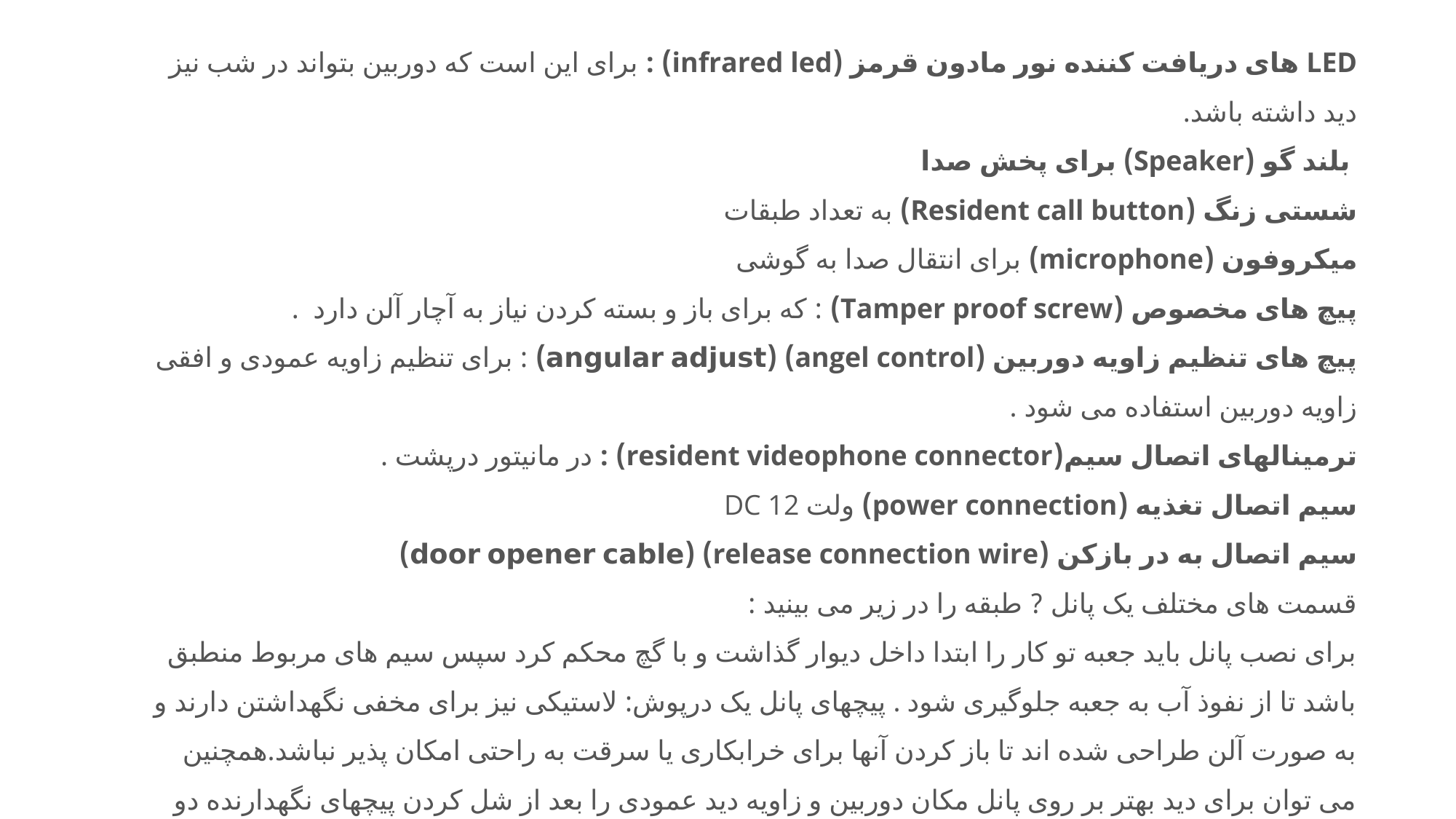

LED های دریافت کننده نور مادون قرمز (infrared led) : برای این است که دوربین بتواند در شب نیز دید داشته باشد.
 بلند گو (Speaker) برای پخش صدا 
شستی زنگ (Resident call button) به تعداد طبقات
میکروفون (microphone) برای انتقال صدا به گوشی
پیچ های مخصوص (Tamper proof screw) : که برای باز و بسته کردن نیاز به آچار آلن دارد  .
پیچ های تنظیم زاویه دوربین (angel control) (angular adjust) : برای تنظیم زاویه عمودی و افقی زاویه دوربین استفاده می شود .
ترمینالهای اتصال سیم(resident videophone connector) : در مانیتور درپشت .
سیم اتصال تغذیه (power connection) ولت DC 12
سیم اتصال به در بازکن (release connection wire) (door opener cable)
قسمت های مختلف یک پانل ? طبقه را در زیر می بینید :
برای نصب پانل باید جعبه تو کار را ابتدا داخل دیوار گذاشت و با گچ محکم کرد سپس سیم های مربوط منطبق باشد تا از نفوذ آب به جعبه جلوگیری شود . پیچهای پانل یک درپوش: لاستیکی نیز برای مخفی نگهداشتن دارند و به صورت آلن طراحی شده اند تا باز کردن آنها برای خرابکاری یا سرقت به راحتی امکان پذیر نباشد.همچنین می توان برای دید بهتر بر روی پانل مکان دوربین و زاویه دید عمودی را بعد از شل کردن پیچهای نگهدارنده دو طرف آن تنظیم کرد. معمولا ارتفاع نصب را برای دوربین ۱۵۰ سانتی متر در نظر می گیرند. زاویه دید عمودی دوربین حدود ۵۰درجه و زاویه دید افقی حدود ۵۰درجه است .